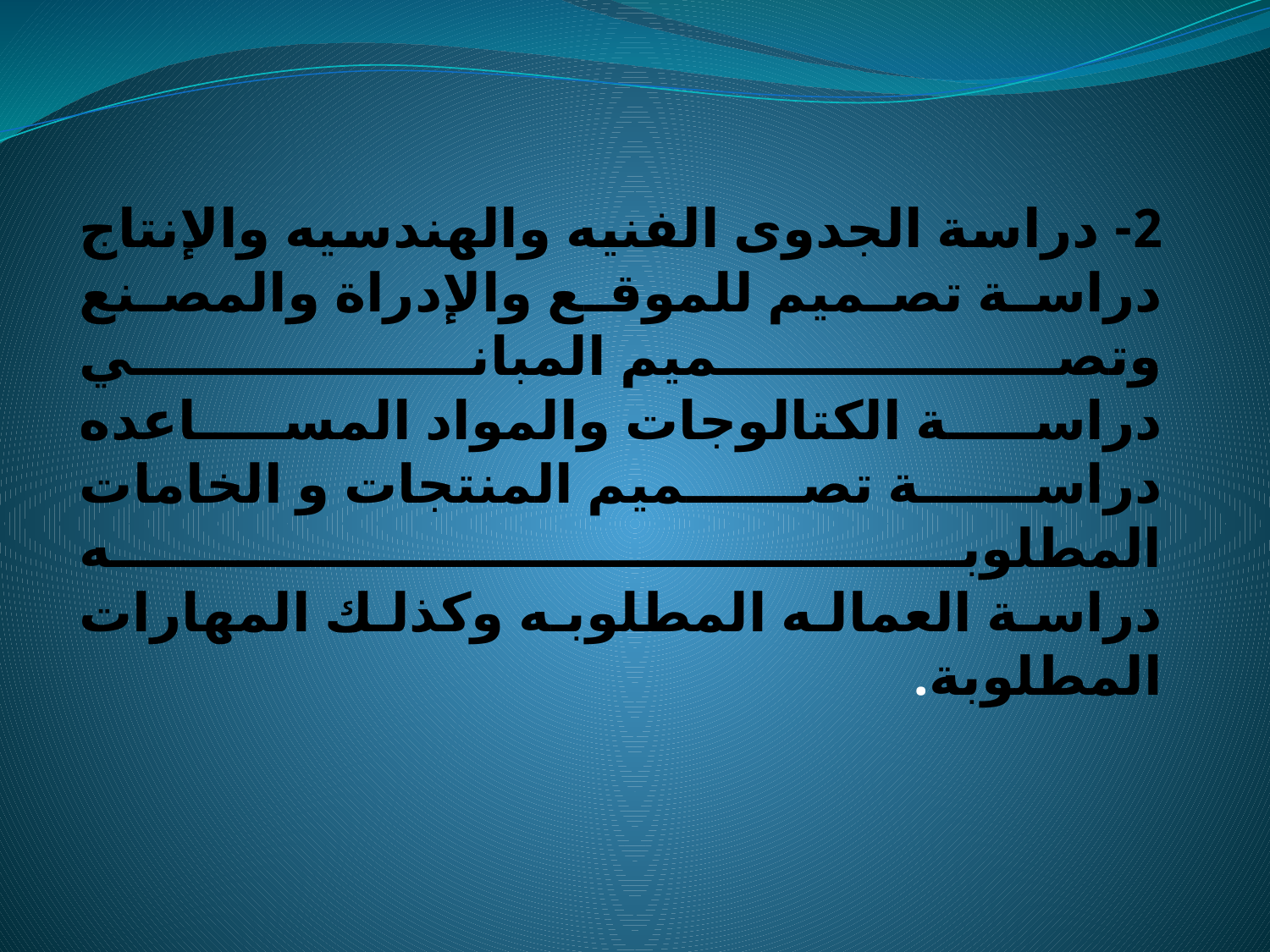

2- دراسة الجدوى الفنيه والهندسيه والإنتاج
دراسة تصميم للموقع والإدراة والمصنع وتصميم المباني
دراسة الكتالوجات والمواد المساعده
دراسة تصميم المنتجات و الخامات المطلوبه
دراسة العماله المطلوبه وكذلك المهارات المطلوبة.
#